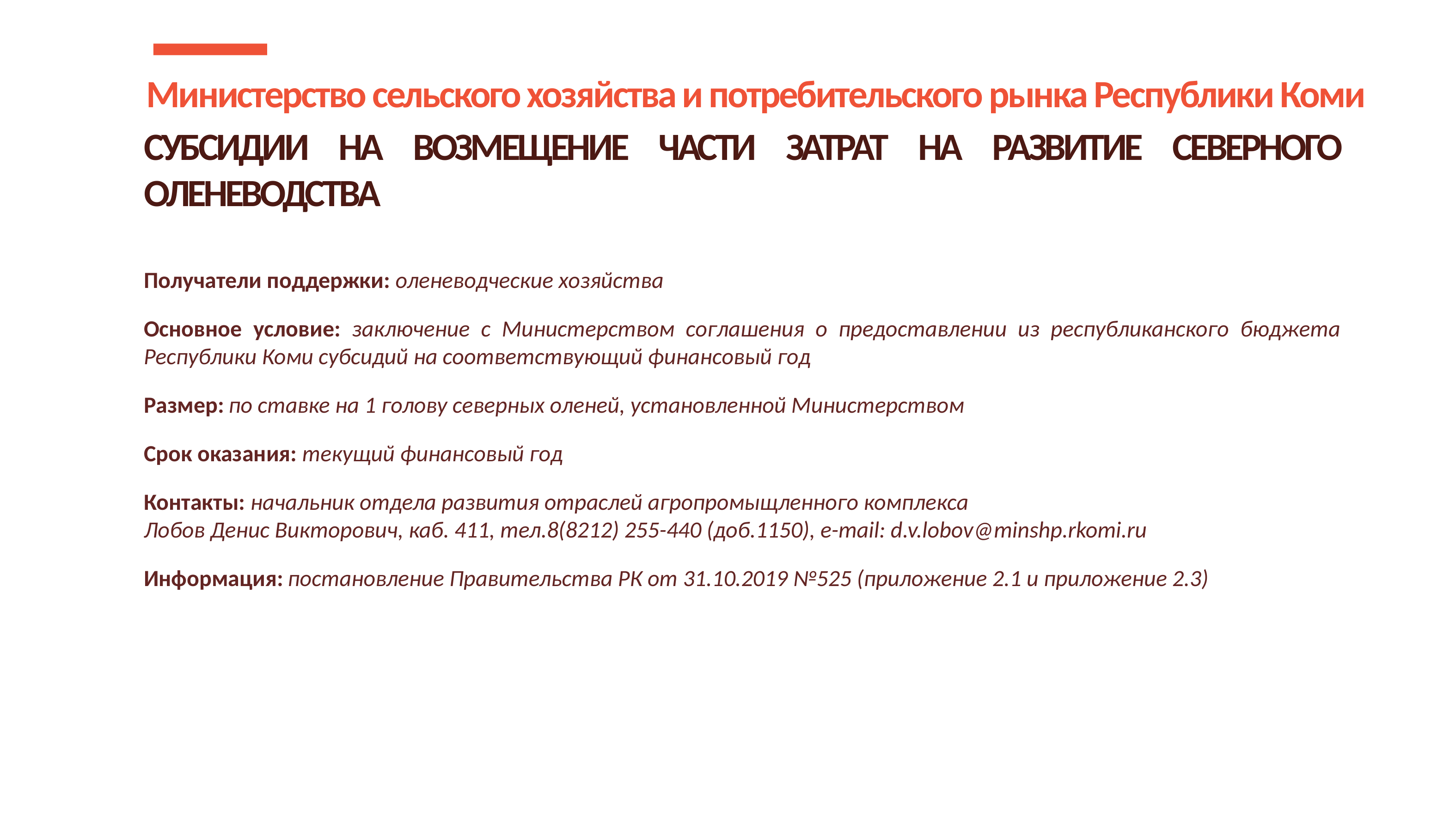

Министерство сельского хозяйства и потребительского рынка Республики Коми

СУБСИДИИ НА ВОЗМЕЩЕНИЕ ЧАСТИ ЗАТРАТ НА РАЗВИТИЕ СЕВЕРНОГО ОЛЕНЕВОДСТВА

Получатели поддержки: оленеводческие хозяйства

Основное условие: заключение с Министерством соглашения о предоставлении из республиканского бюджета Республики Коми субсидий на соответствующий финансовый год

Размер: по ставке на 1 голову северных оленей, установленной Министерством

Срок оказания: текущий финансовый год

Контакты: начальник отдела развития отраслей агропромыщленного комплекса
Лобов Денис Викторович, каб. 411, тел.8(8212) 255-440 (доб.1150), е-mail: d.v.lobov@minshp.rkomi.ru

Информация: постановление Правительства РК от 31.10.2019 №525 (приложение 2.1 и приложение 2.3)